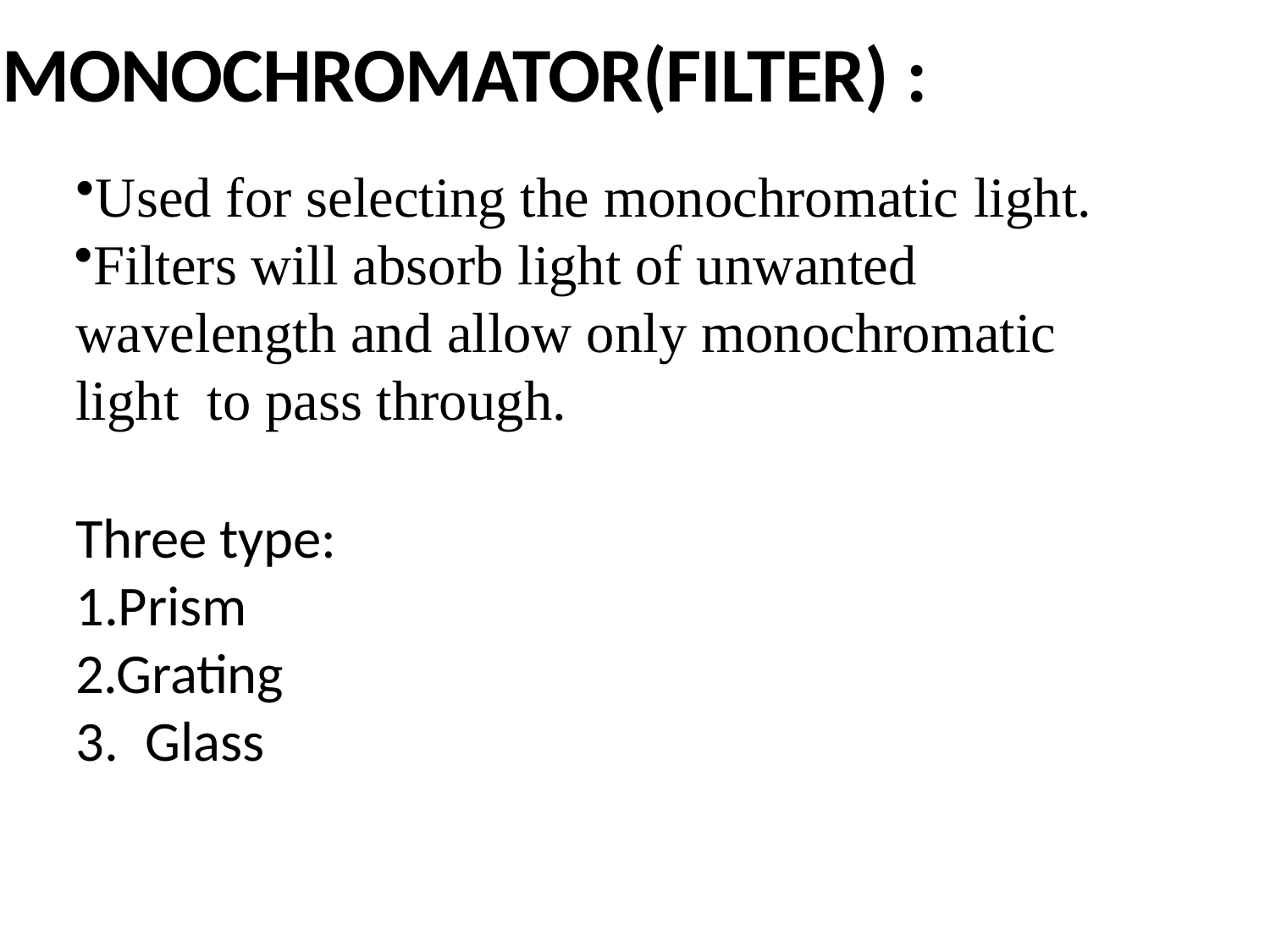

# MONOCHROMATOR(FILTER) :
Used for selecting the monochromatic light.
Filters will absorb light of unwanted  wavelength and allow only monochromatic light  to pass through.

Three type: 1.Prism  2.Grating
3.	Glass